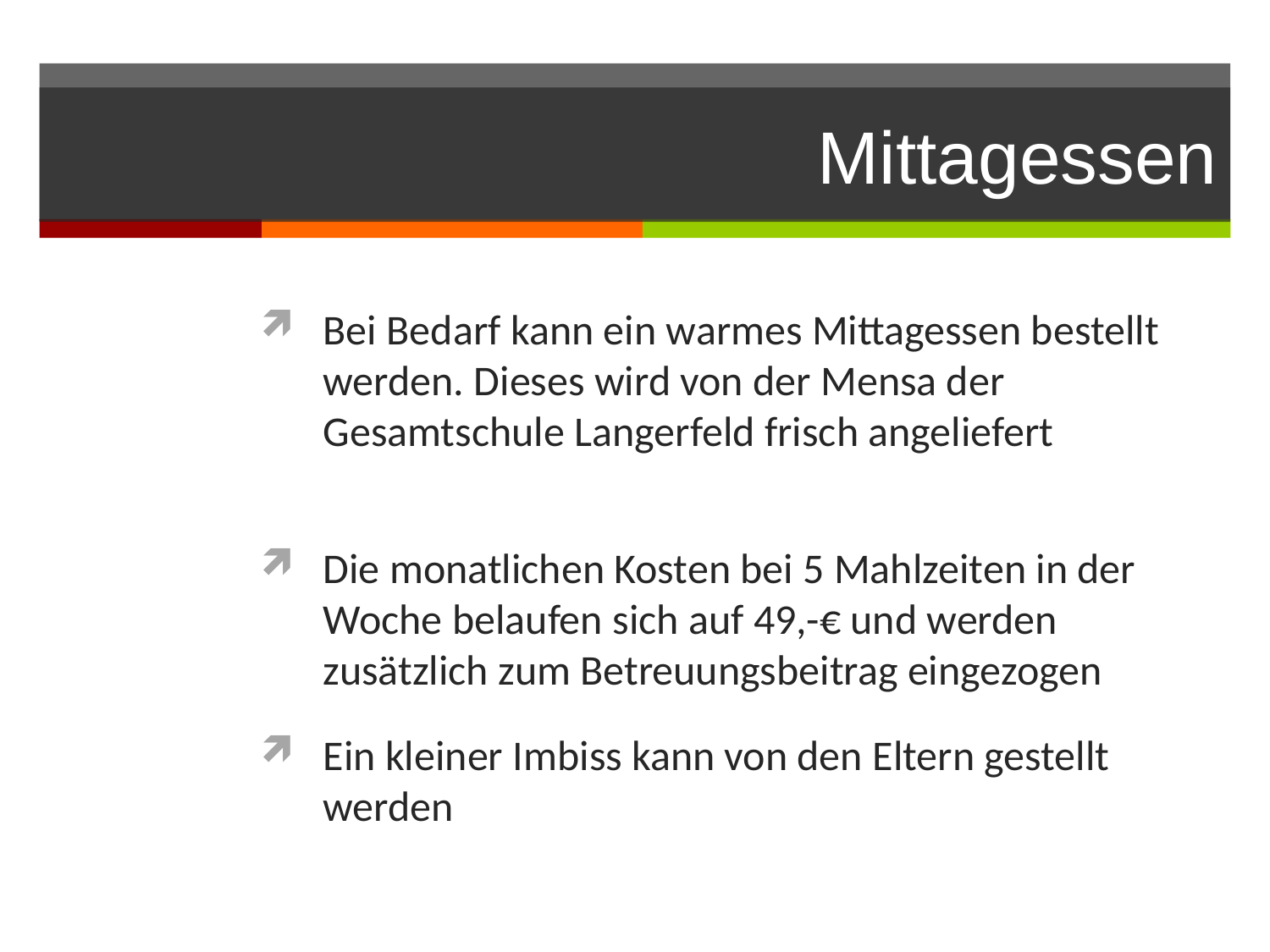

# Mittagessen
Bei Bedarf kann ein warmes Mittagessen bestellt werden. Dieses wird von der Mensa der Gesamtschule Langerfeld frisch angeliefert
Die monatlichen Kosten bei 5 Mahlzeiten in der Woche belaufen sich auf 49,-€ und werden zusätzlich zum Betreuungsbeitrag eingezogen
Ein kleiner Imbiss kann von den Eltern gestellt werden